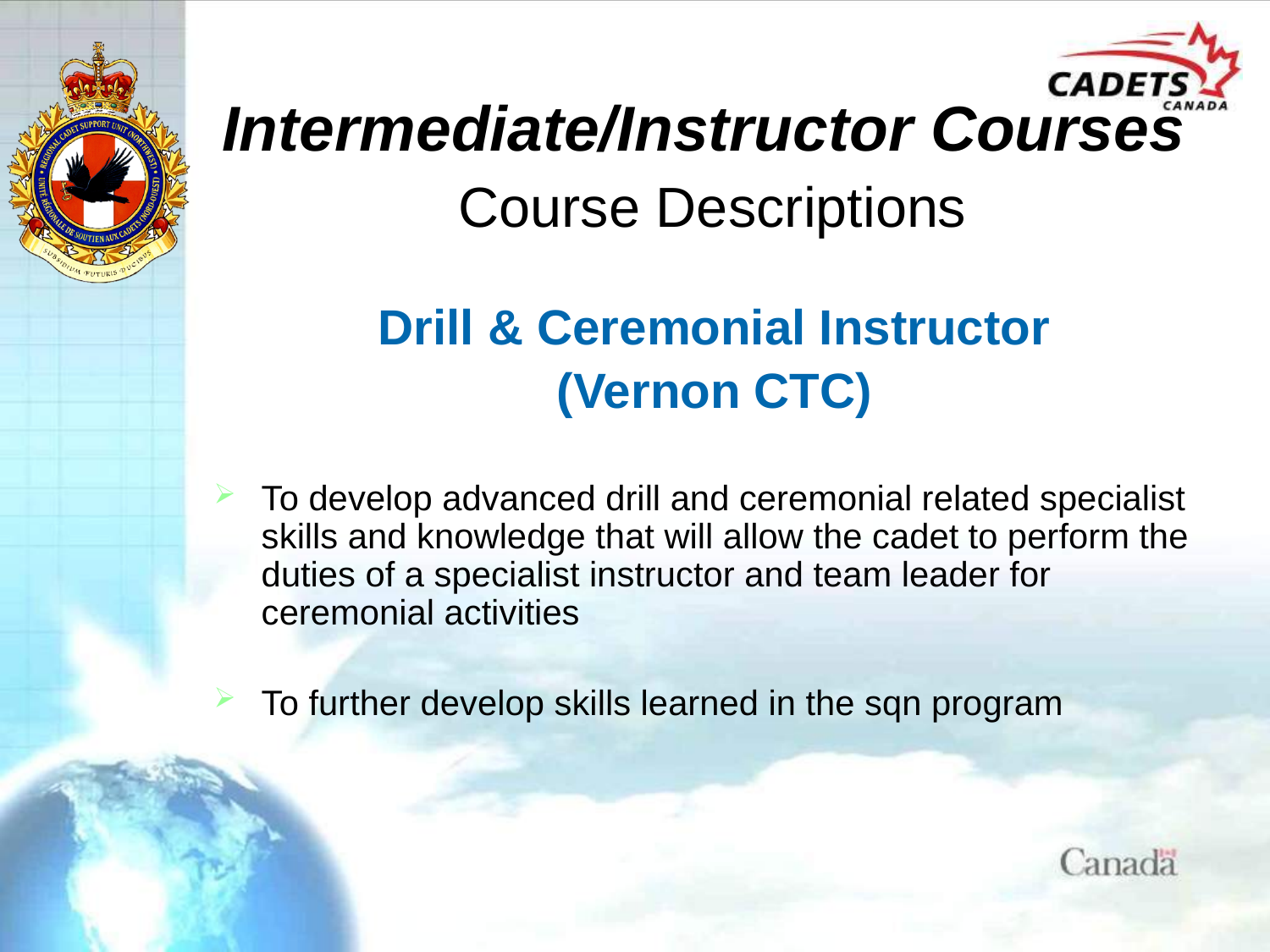

# Intermediate/Instructor Courses  Course Descriptions
Drill & Ceremonial Instructor
(Vernon CTC)

To develop advanced drill and ceremonial related specialist skills and knowledge that will allow the cadet to perform the duties of a specialist instructor and team leader for ceremonial activities

To further develop skills learned in the sqn program